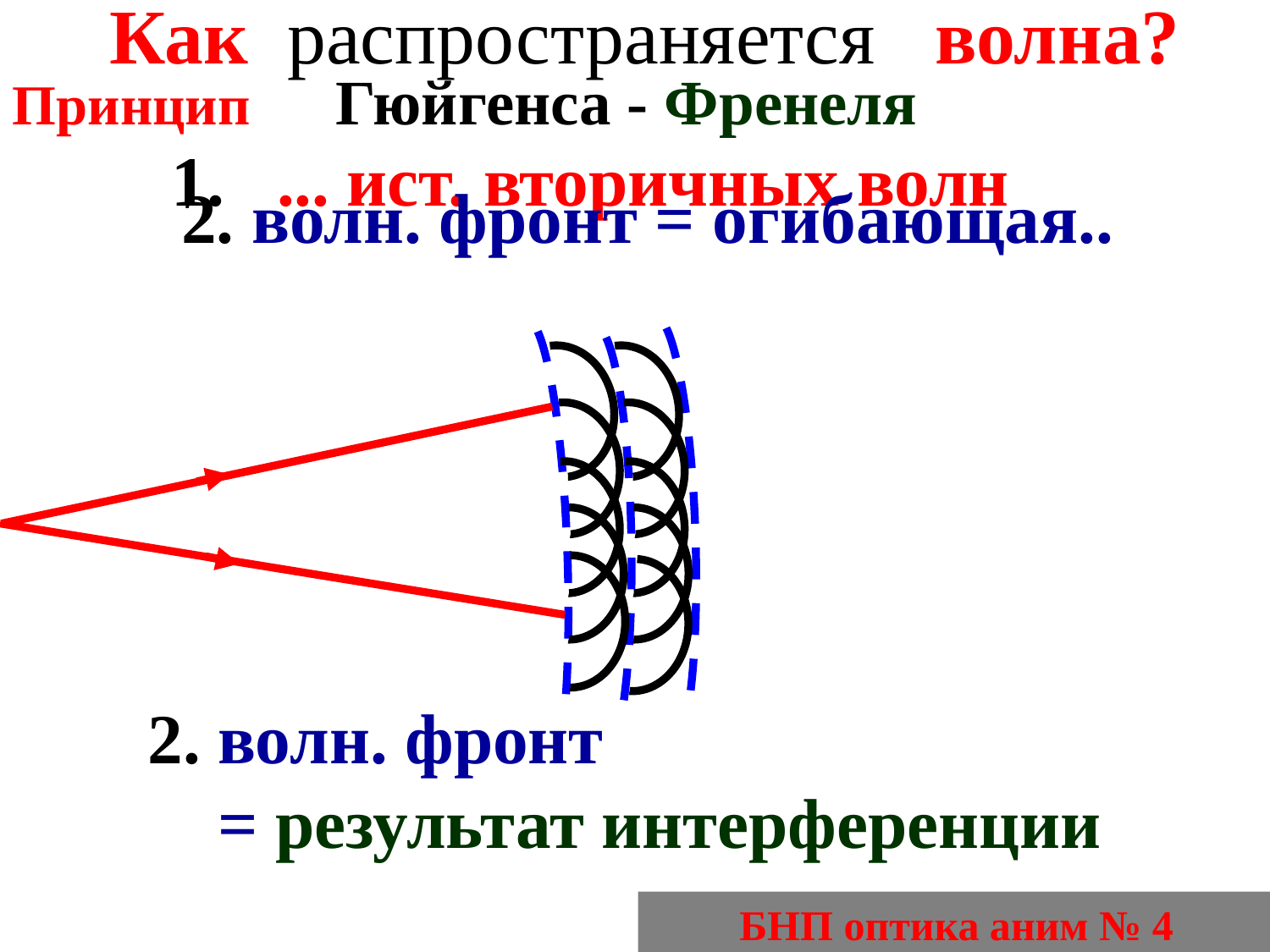

Как  распространяется   волна?
Принцип      Гюйгенса - Френеля
1.   ... ист. вторичных волн
2. волн. фронт = огибающая..

2. волн. фронт
    = результат интерференции
БНП оптика аним № 4